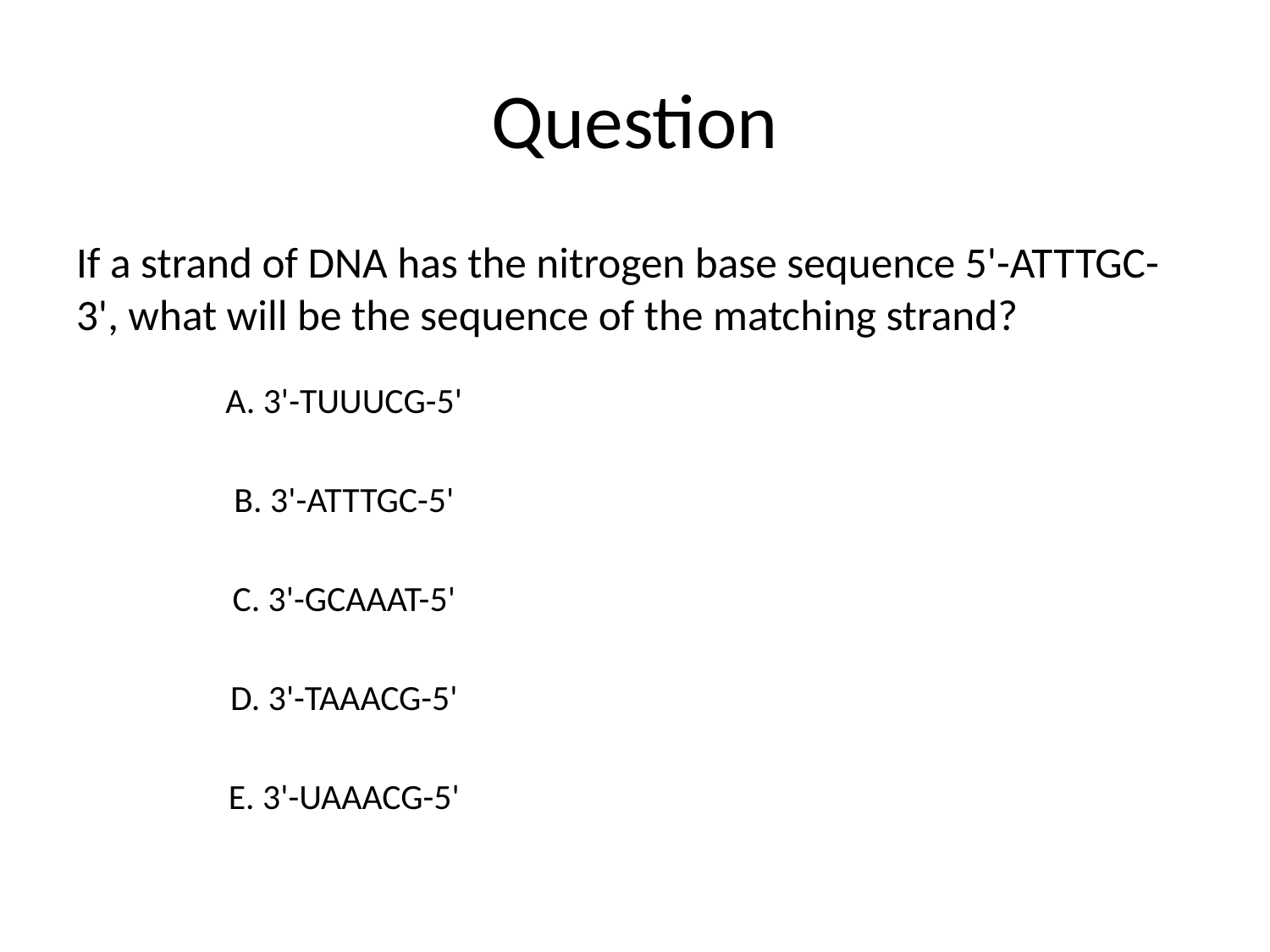

# Question
If a strand of DNA has the nitrogen base sequence 5'-ATTTGC-3', what will be the sequence of the matching strand?

| A. 3'-TUUUCG-5' |
| --- |
| B. 3'-ATTTGC-5' |
| C. 3'-GCAAAT-5' |
| D. 3'-TAAACG-5' |
| E. 3'-UAAACG-5' |